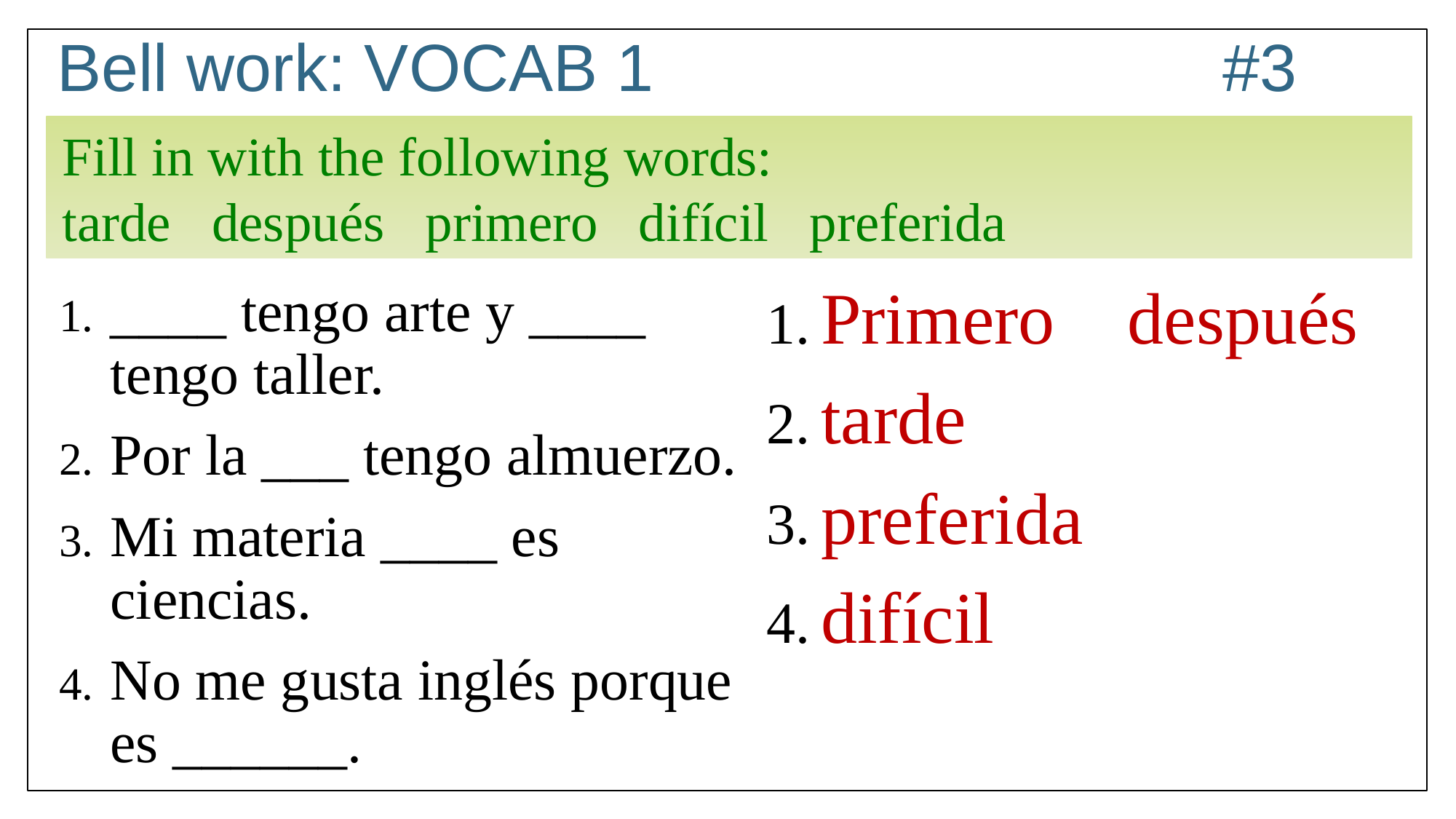

# Bell work: VOCAB 1					    #3
Fill in with the following words:
tarde   después   primero   difícil   preferida
____ tengo arte y ____ tengo taller.
Por la ___ tengo almuerzo.
Mi materia ____ es ciencias.
No me gusta inglés porque es ______.
Primero    después
tarde
preferida
difícil